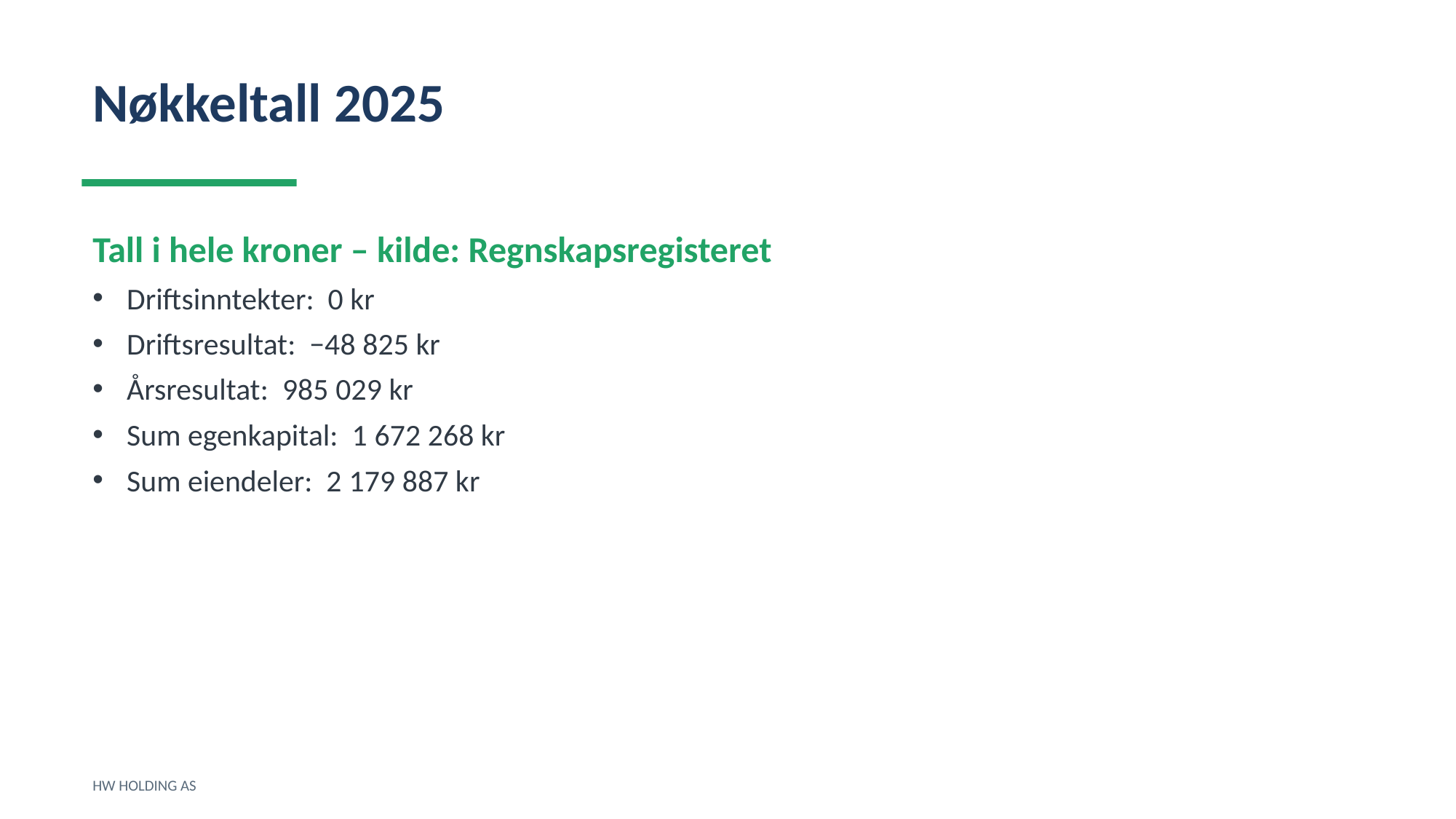

Nøkkeltall 2025

Tall i hele kroner – kilde: Regnskapsregisteret
Driftsinntekter:  0 kr
Driftsresultat:  −48 825 kr
Årsresultat:  985 029 kr
Sum egenkapital:  1 672 268 kr
Sum eiendeler:  2 179 887 kr
HW HOLDING AS